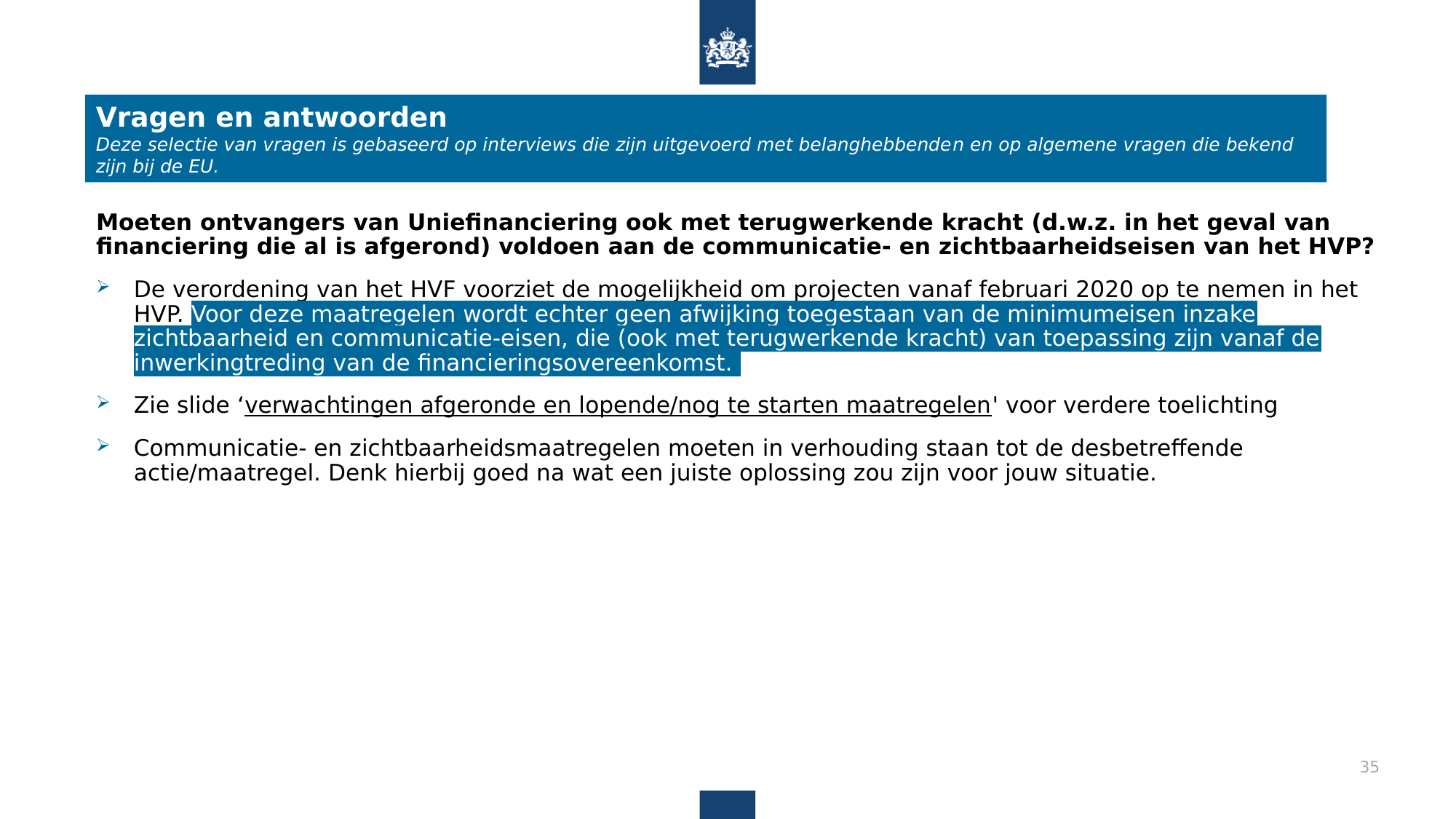

Vragen en antwoorden
Deze selectie van vragen is gebaseerd op interviews die zijn uitgevoerd met belanghebbenden en op algemene vragen die bekend zijn bij de EU.
Moeten ontvangers van Uniefinanciering ook met terugwerkende kracht (d.w.z. in het geval van financiering die al is afgerond) voldoen aan de communicatie- en zichtbaarheidseisen van het HVP?
De verordening van het HVF voorziet de mogelijkheid om projecten vanaf februari 2020 op te nemen in het HVP. Voor deze maatregelen wordt echter geen afwijking toegestaan van de minimumeisen inzake zichtbaarheid en communicatie-eisen, die (ook met terugwerkende kracht) van toepassing zijn vanaf de inwerkingtreding van de financieringsovereenkomst.
Zie slide ‘verwachtingen afgeronde en lopende/nog te starten maatregelen' voor verdere toelichting.
Communicatie- en zichtbaarheidsmaatregelen moeten in verhouding staan tot de desbetreffende actie/maatregel. Denk hierbij goed na wat een juiste oplossing zou zijn voor jouw situatie.
35